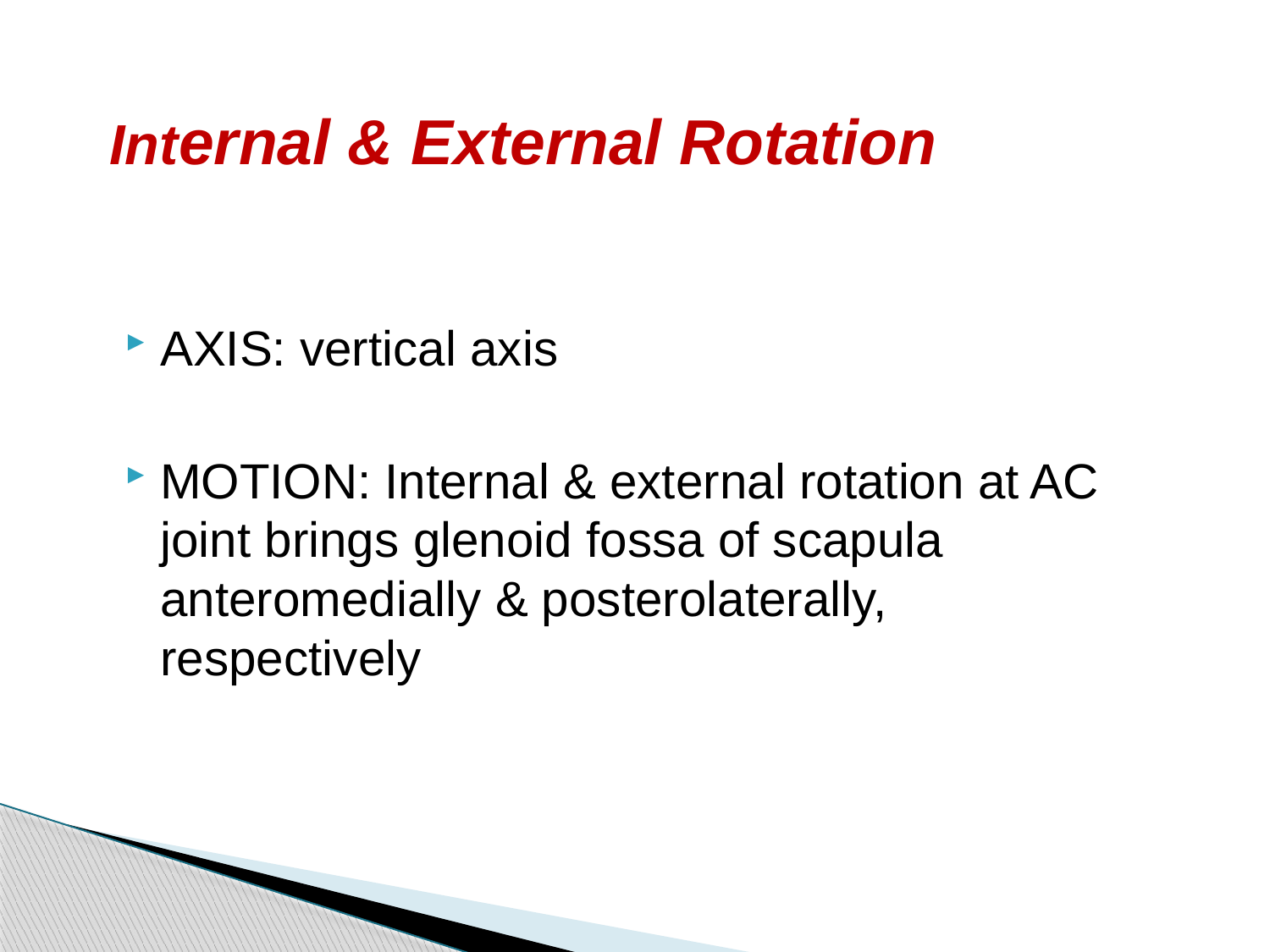

Internal & External Rotation

AXIS: vertical axis

MOTION: Internal & external rotation at AC joint brings glenoid fossa of scapula anteromedially & posterolaterally, respectively